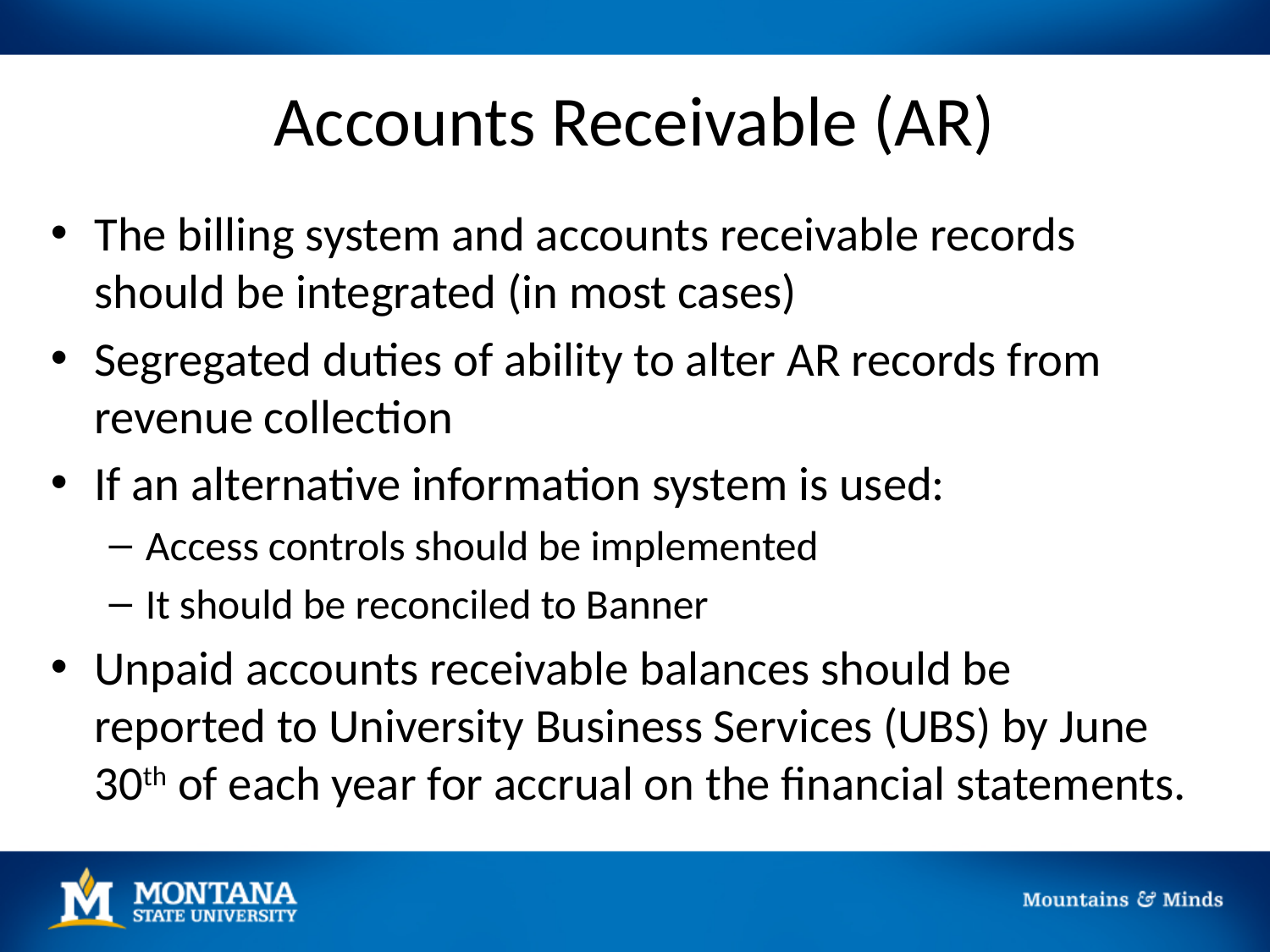

# Accounts Receivable (AR)
The billing system and accounts receivable records should be integrated (in most cases)
Segregated duties of ability to alter AR records from revenue collection
If an alternative information system is used:
Access controls should be implemented
It should be reconciled to Banner
Unpaid accounts receivable balances should be reported to University Business Services (UBS) by June 30th of each year for accrual on the financial statements.